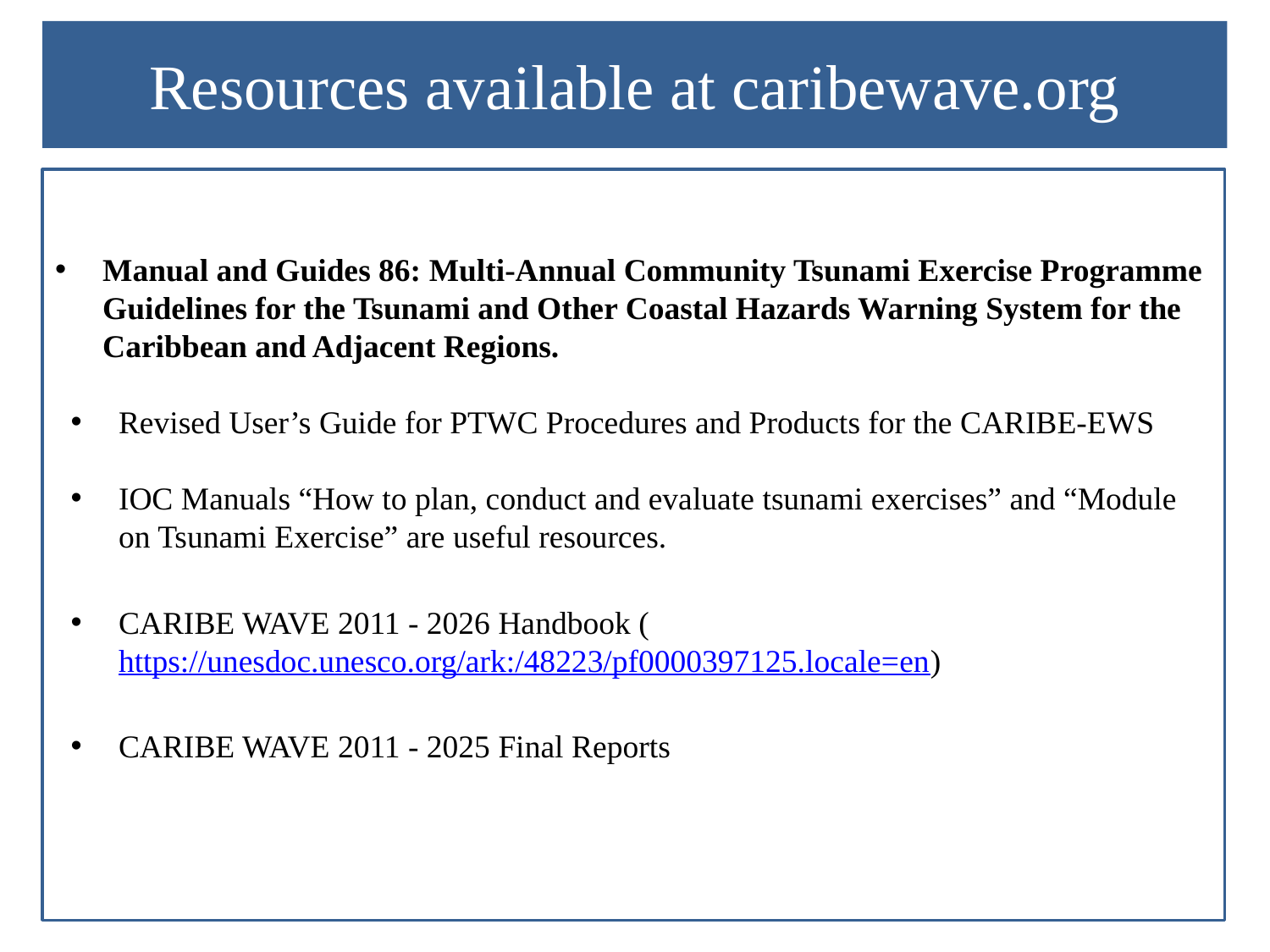

# Resources available at caribewave.org

Manual and Guides 86: Multi-Annual Community Tsunami Exercise Programme Guidelines for the Tsunami and Other Coastal Hazards Warning System for the Caribbean and Adjacent Regions.
Revised User’s Guide for PTWC Procedures and Products for the CARIBE-EWS
IOC Manuals “How to plan, conduct and evaluate tsunami exercises” and “Module on Tsunami Exercise” are useful resources.
CARIBE WAVE 2011 - 2026 Handbook (https://unesdoc.unesco.org/ark:/48223/pf0000397125.locale=en)
CARIBE WAVE 2011 - 2025 Final Reports